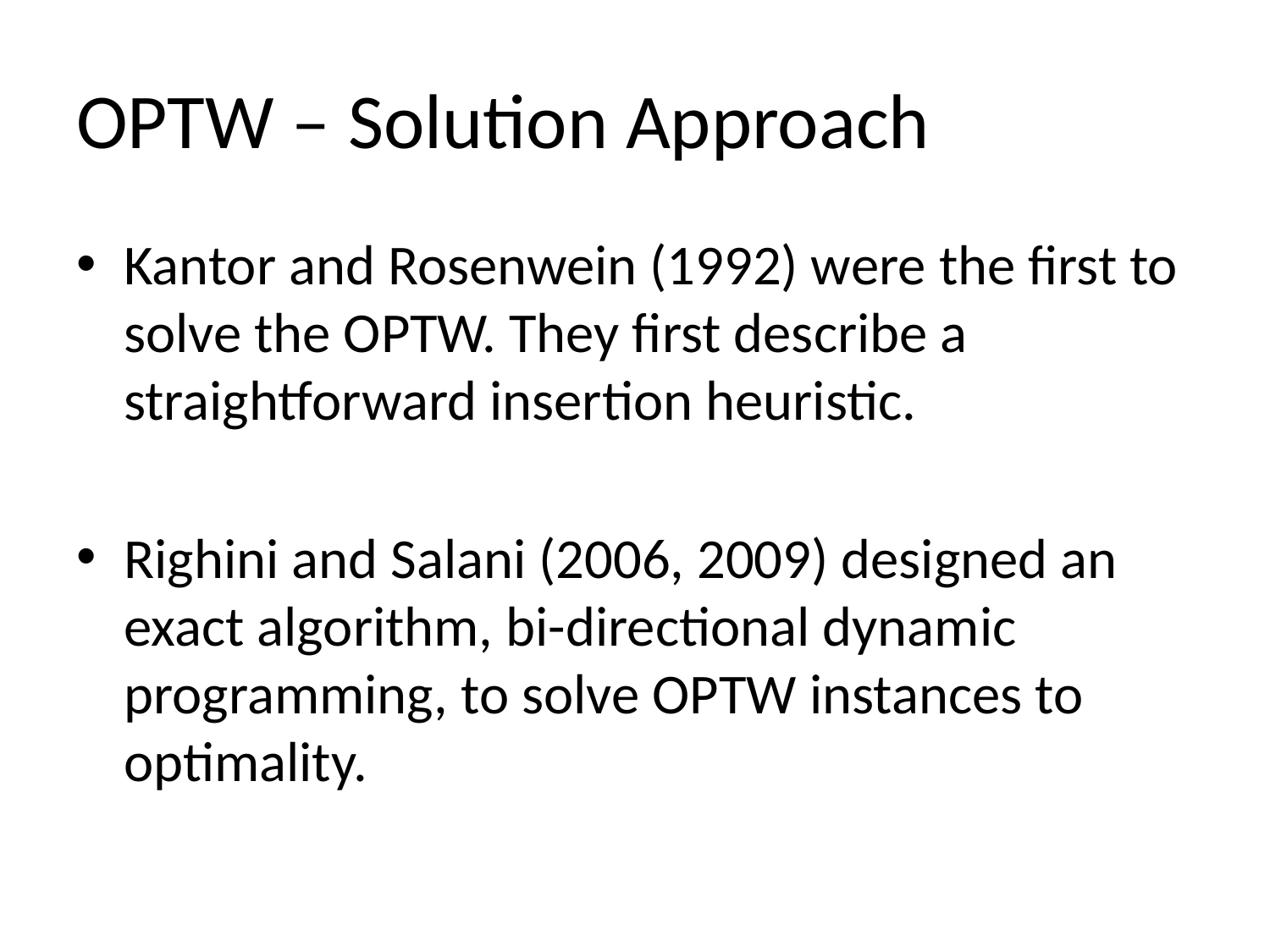

# OPTW – Solution Approach
Kantor and Rosenwein (1992) were the first to solve the OPTW. They first describe a straightforward insertion heuristic.

Righini and Salani (2006, 2009) designed an exact algorithm, bi-directional dynamic programming, to solve OPTW instances to optimality.